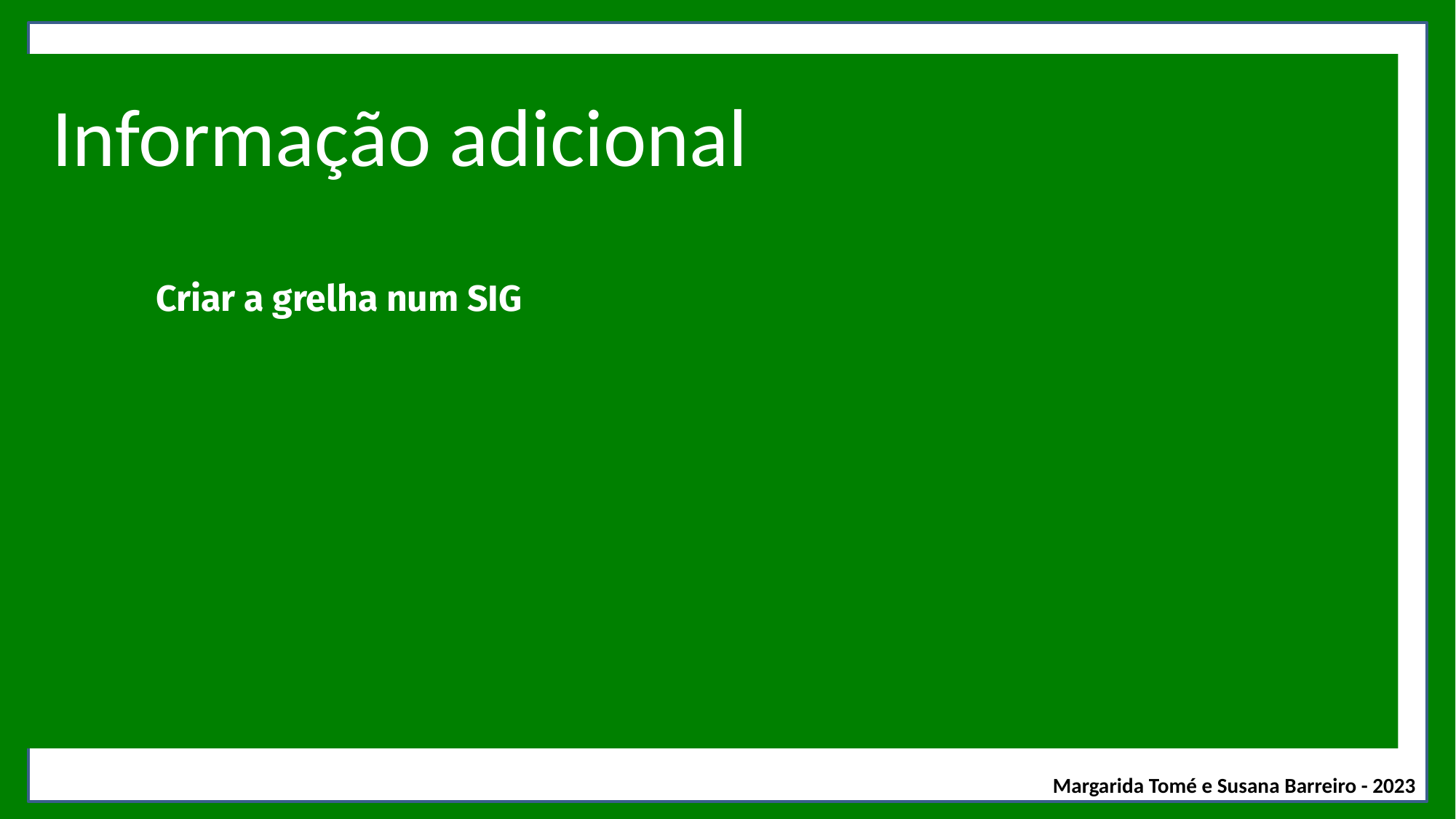

Informação adicional

Criar a grelha num SIG